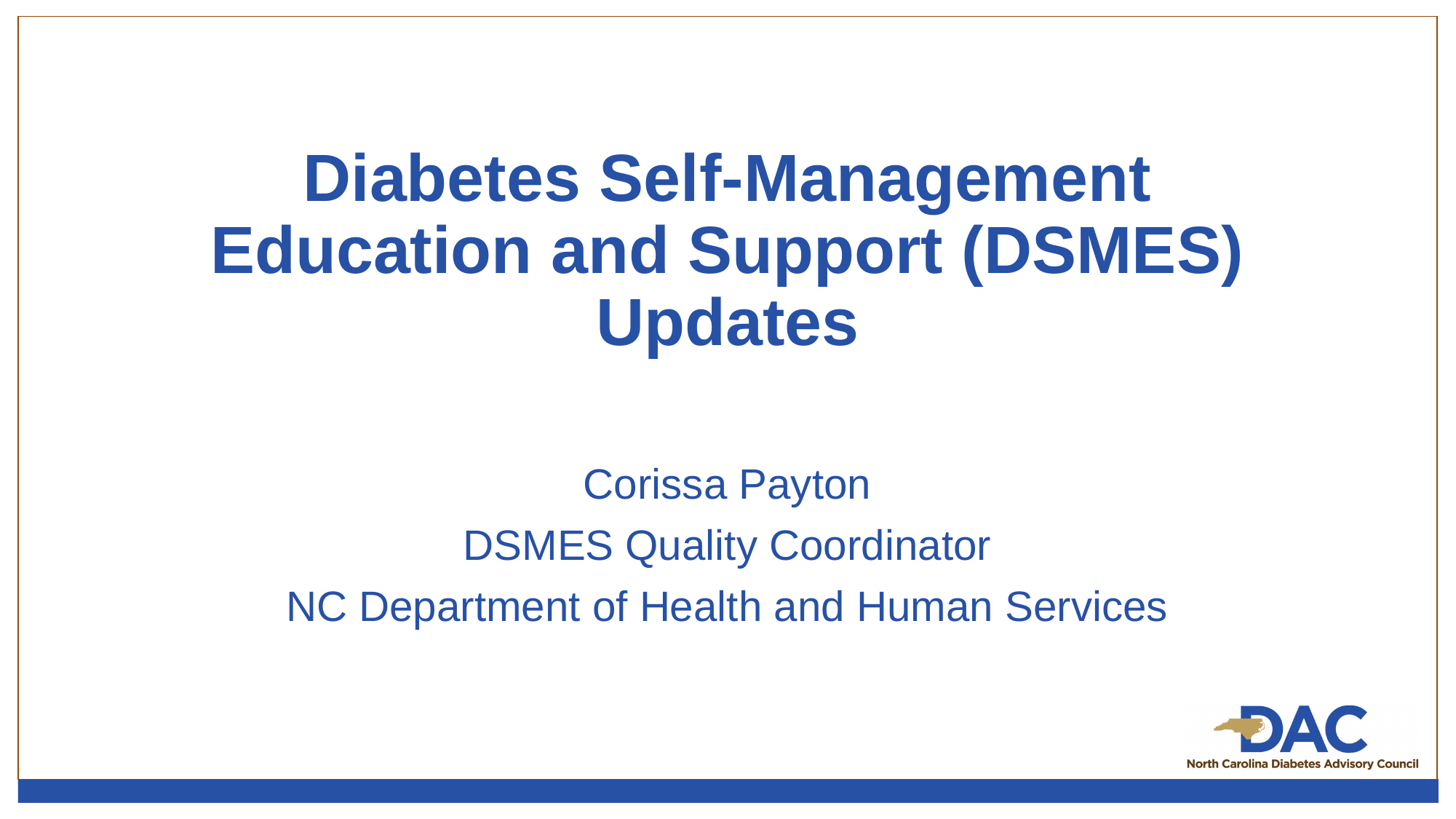

# Diabetes Self-Management Education and Support (DSMES) Updates
Corissa Payton
DSMES Quality Coordinator
NC Department of Health and Human Services